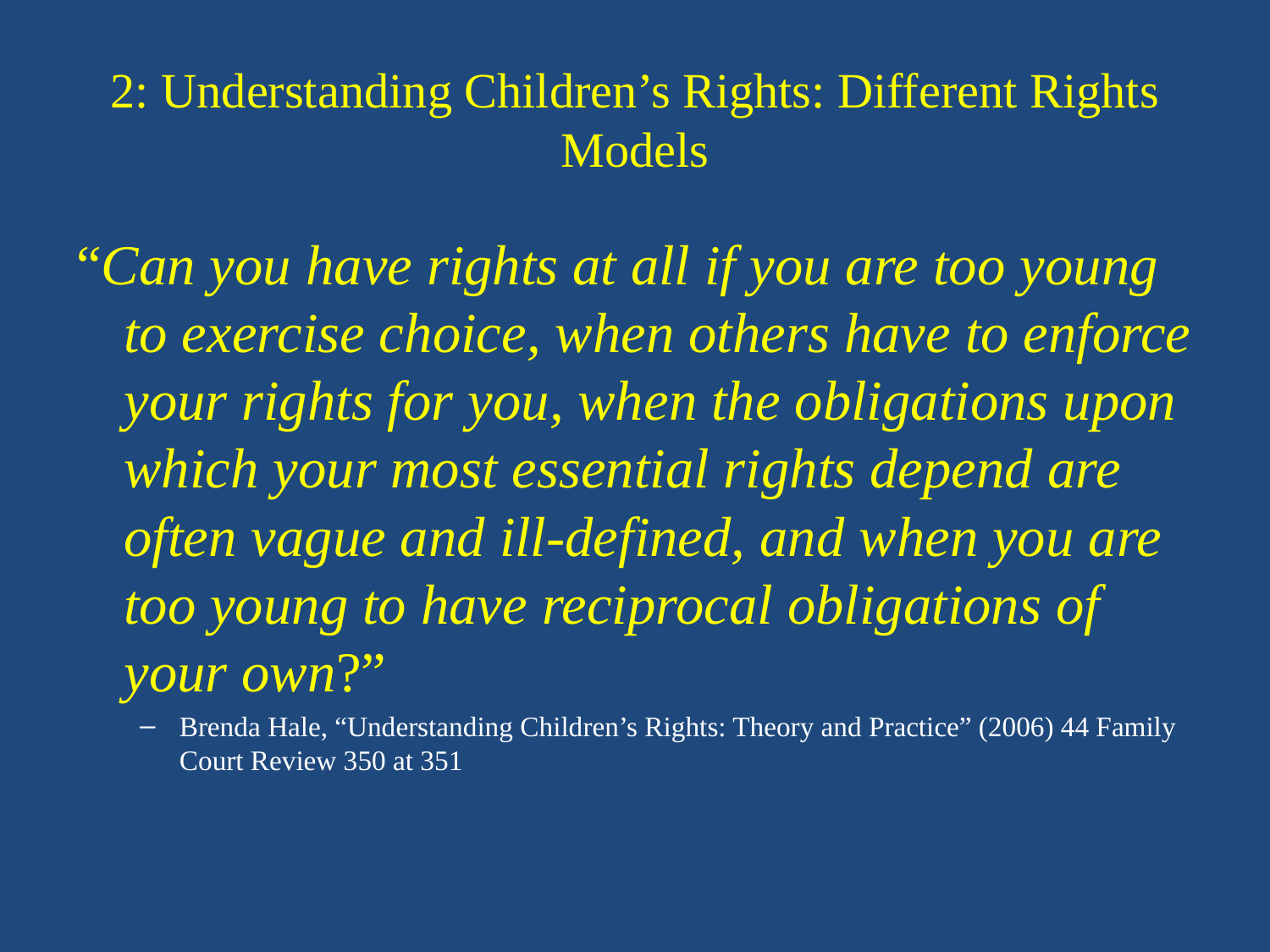

# 2: Understanding Children’s Rights: Different Rights Models
“Can you have rights at all if you are too young to exercise choice, when others have to enforce your rights for you, when the obligations upon which your most essential rights depend are often vague and ill-defined, and when you are too young to have reciprocal obligations of your own?”
Brenda Hale, “Understanding Children’s Rights: Theory and Practice” (2006) 44 Family Court Review 350 at 351